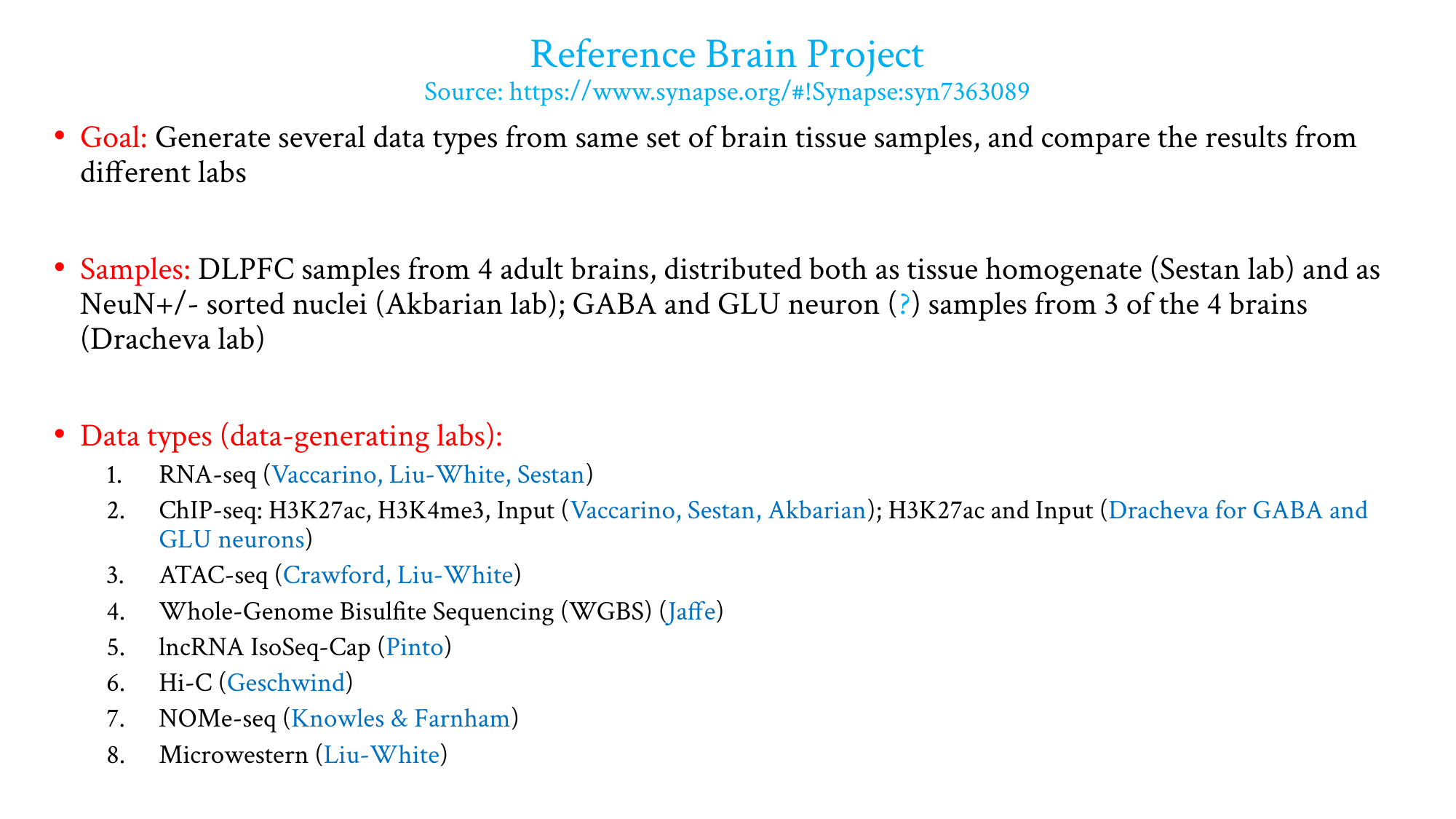

# Reference Brain Project Source: https://www.synapse.org/#!Synapse:syn7363089
Goal: Generate several data types from same set of brain tissue samples, and compare the results from different labs

Samples: DLPFC samples from 4 adult brains, distributed both as tissue homogenate (Sestan lab) and as NeuN+/- sorted nuclei (Akbarian lab); GABA and GLU neuron (?) samples from 3 of the 4 brains (Dracheva lab)

Data types (data-generating labs):
RNA-seq (Vaccarino, Liu-White, Sestan)
ChIP-seq: H3K27ac, H3K4me3, Input (Vaccarino, Sestan, Akbarian); H3K27ac and Input (Dracheva for GABA and GLU neurons)
ATAC-seq (Crawford, Liu-White)
Whole-Genome Bisulfite Sequencing (WGBS) (Jaffe)
lncRNA IsoSeq-Cap (Pinto)
Hi-C (Geschwind)
NOMe-seq (Knowles & Farnham)
Microwestern (Liu-White)